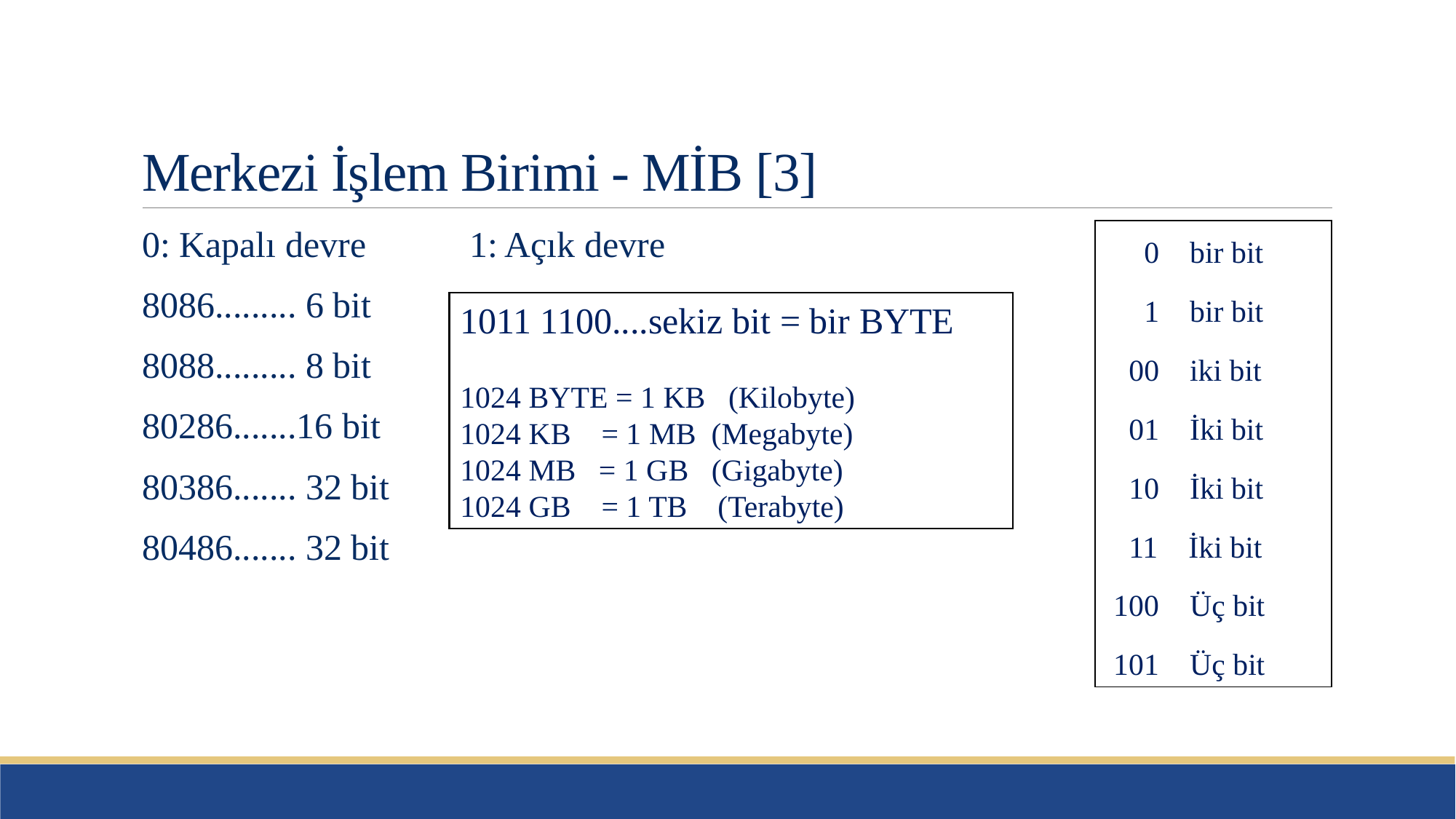

# Merkezi İşlem Birimi - MİB [3]
0: Kapalı devre	1: Açık devre
8086......... 6 bit
8088......... 8 bit
80286.......16 bit
80386....... 32 bit
80486....... 32 bit
     0    bir bit
     1    bir bit
   00    iki bit
   01    İki bit
   10    İki bit
   11    İki bit
 100    Üç bit
 101    Üç bit
1011 1100....sekiz bit = bir BYTE
1024 BYTE = 1 KB   (Kilobyte)
1024 KB    = 1 MB  (Megabyte)
1024 MB   = 1 GB   (Gigabyte)
1024 GB    = 1 TB    (Terabyte)